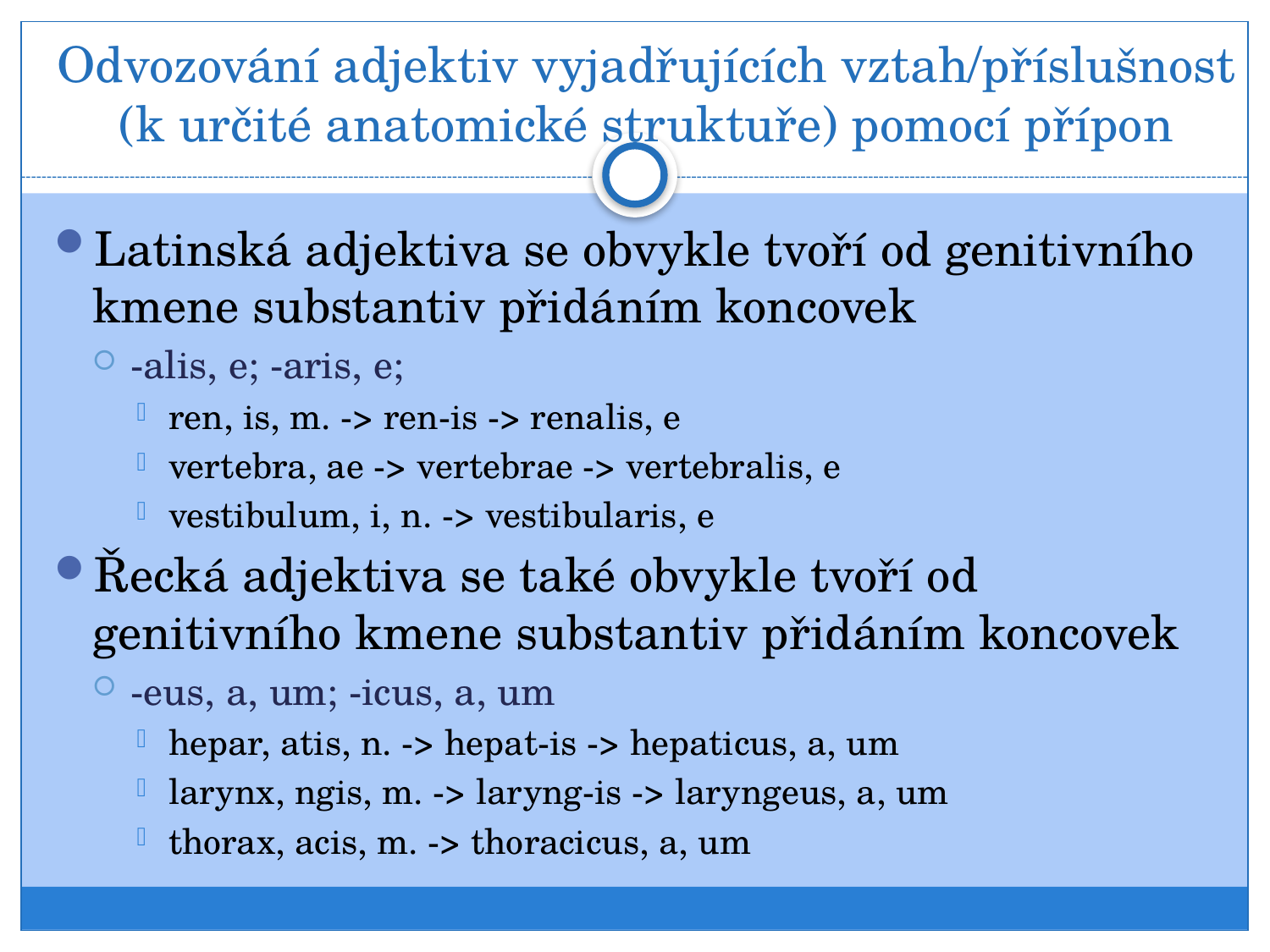

# Odvozování adjektiv vyjadřujících vztah/příslušnost (k určité anatomické struktuře) pomocí přípon
Latinská adjektiva se obvykle tvoří od genitivního kmene substantiv přidáním koncovek
-alis, e; -aris, e;
ren, is, m. -> ren-is -> renalis, e
vertebra, ae -> vertebrae -> vertebralis, e
vestibulum, i, n. -> vestibularis, e
Řecká adjektiva se také obvykle tvoří od genitivního kmene substantiv přidáním koncovek
-eus, a, um; -icus, a, um
hepar, atis, n. -> hepat-is -> hepaticus, a, um
larynx, ngis, m. -> laryng-is -> laryngeus, a, um
thorax, acis, m. -> thoracicus, a, um